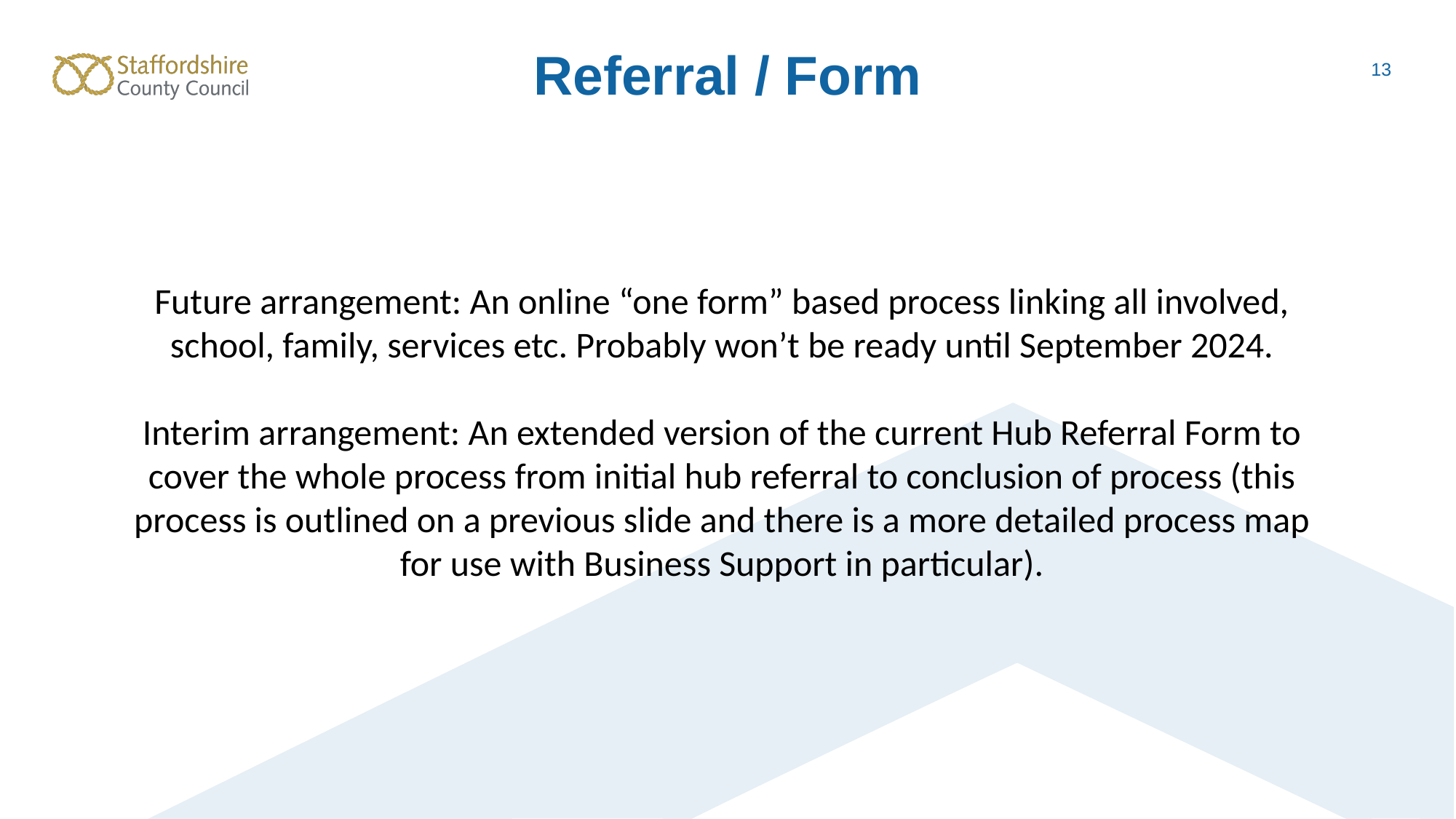

Referral / Form
13
Future arrangement: An online “one form” based process linking all involved, school, family, services etc. Probably won’t be ready until September 2024.

Interim arrangement: An extended version of the current Hub Referral Form to cover the whole process from initial hub referral to conclusion of process (this process is outlined on a previous slide and there is a more detailed process map for use with Business Support in particular).